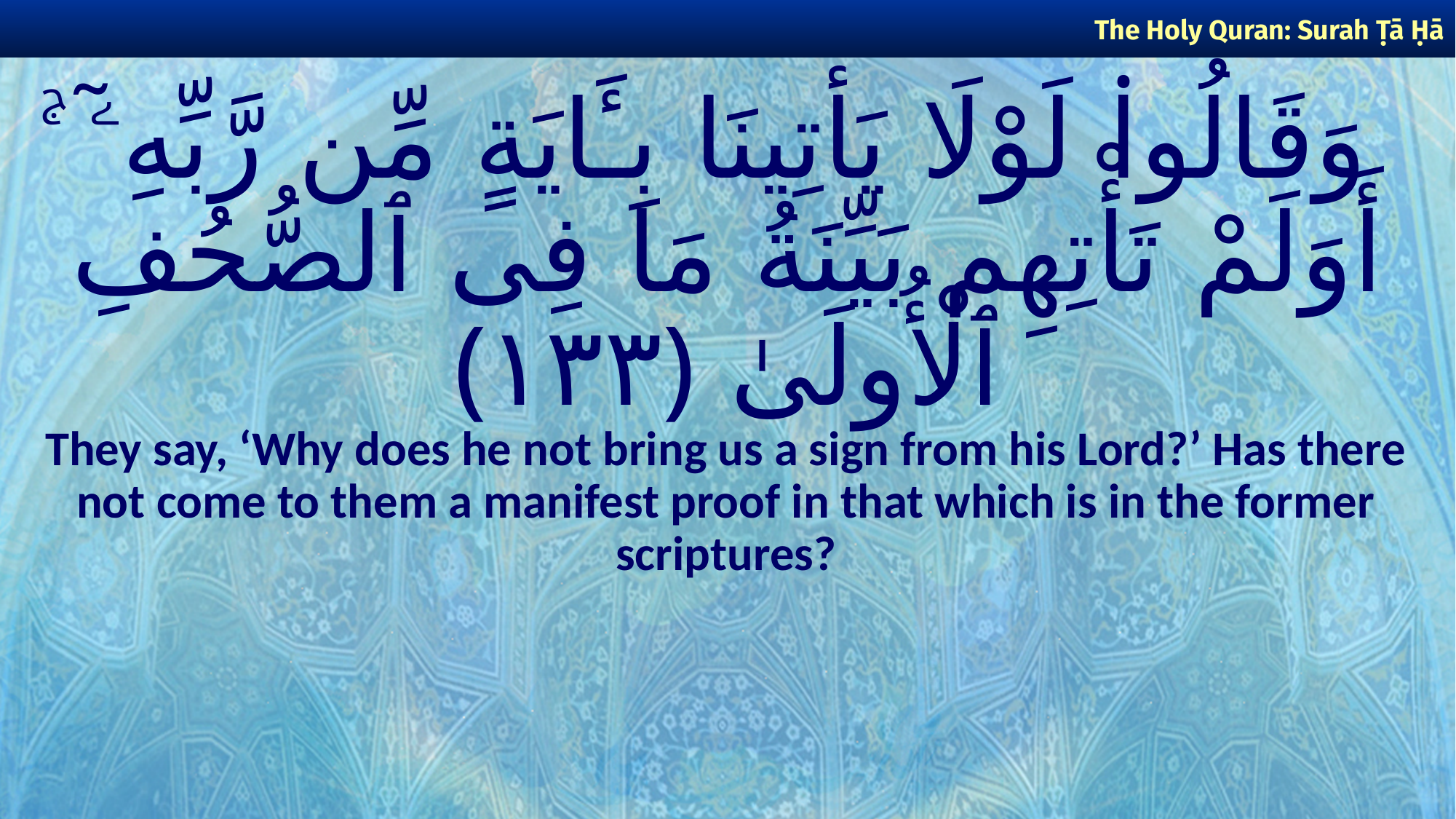

The Holy Quran: Surah Ṭā Ḥā
# وَقَالُوا۟ لَوْلَا يَأْتِينَا بِـَٔايَةٍ مِّن رَّبِّهِۦٓ ۚ أَوَلَمْ تَأْتِهِم بَيِّنَةُ مَا فِى ٱلصُّحُفِ ٱلْأُولَىٰ ﴿١٣٣﴾
They say, ‘Why does he not bring us a sign from his Lord?’ Has there not come to them a manifest proof in that which is in the former scriptures?